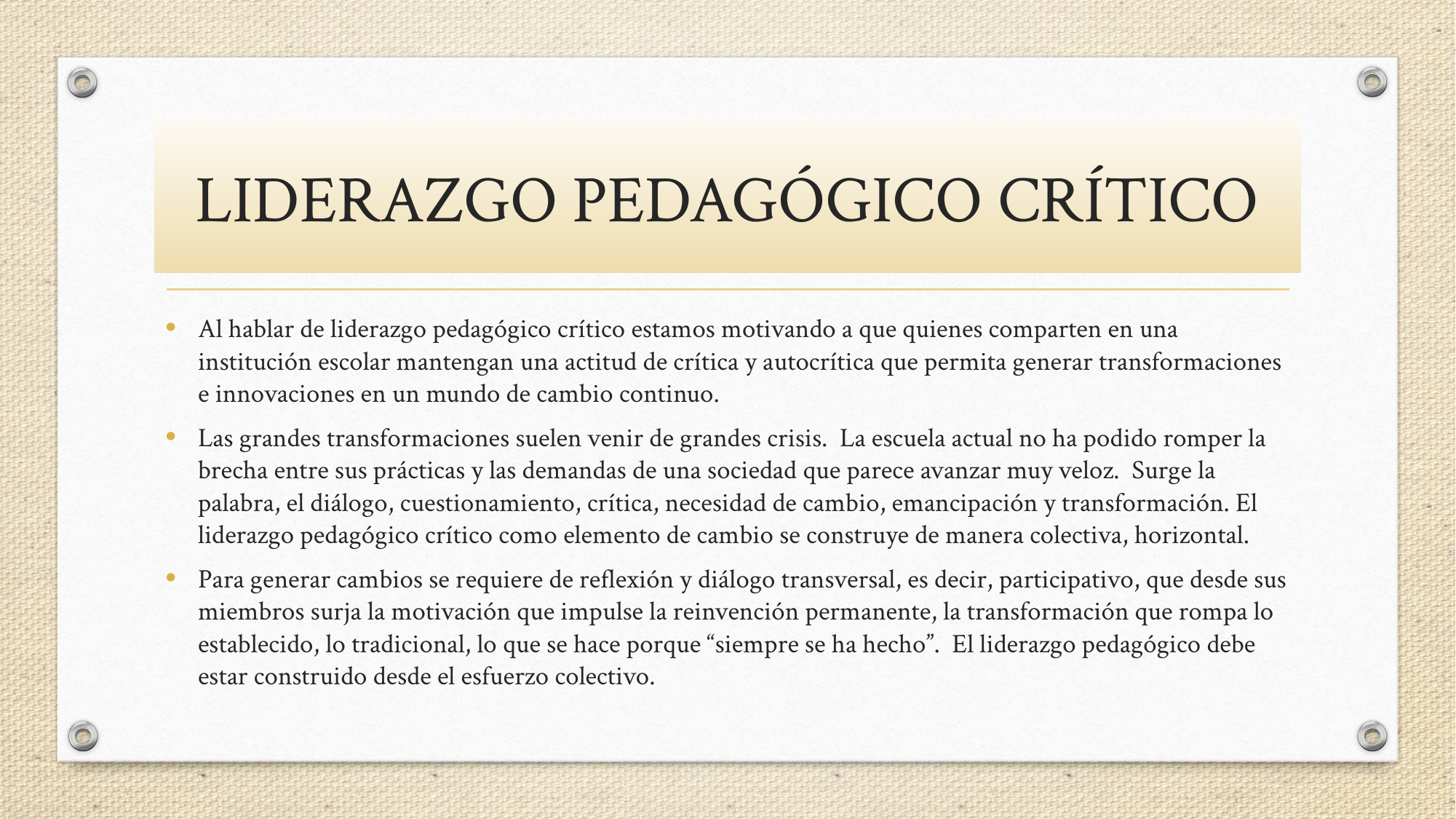

# LIDERAZGO PEDAGÓGICO CRÍTICO
Al hablar de liderazgo pedagógico crítico estamos motivando a que quienes comparten en una institución escolar mantengan una actitud de crítica y autocrítica que permita generar transformaciones e innovaciones en un mundo de cambio continuo.
Las grandes transformaciones suelen venir de grandes crisis.  La escuela actual no ha podido romper la brecha entre sus prácticas y las demandas de una sociedad que parece avanzar muy veloz.  Surge la palabra, el diálogo, cuestionamiento, crítica, necesidad de cambio, emancipación y transformación. El liderazgo pedagógico crítico como elemento de cambio se construye de manera colectiva, horizontal.
Para generar cambios se requiere de reflexión y diálogo transversal, es decir, participativo, que desde sus miembros surja la motivación que impulse la reinvención permanente, la transformación que rompa lo establecido, lo tradicional, lo que se hace porque “siempre se ha hecho”.  El liderazgo pedagógico debe estar construido desde el esfuerzo colectivo.